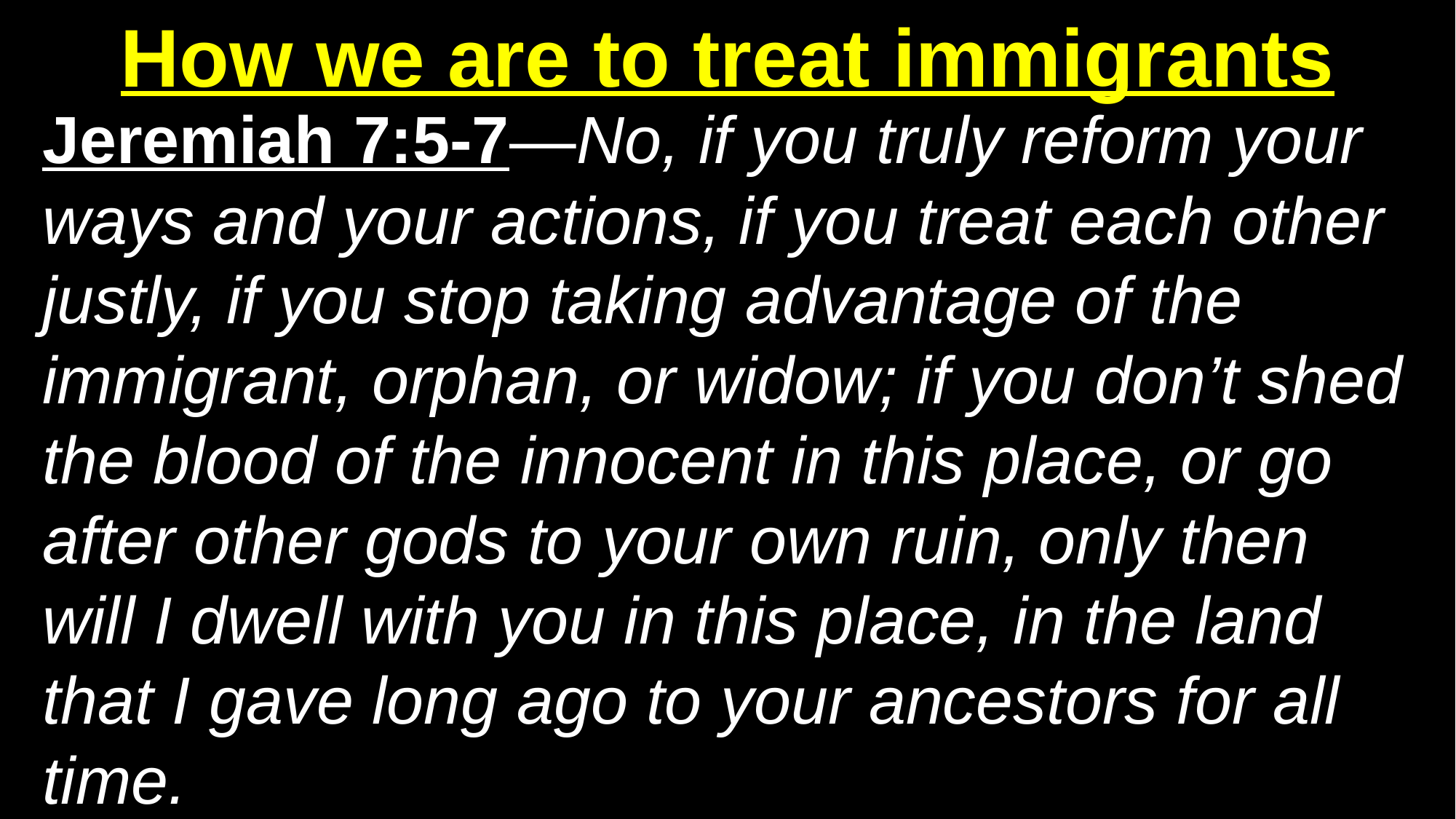

How we are to treat immigrants
Jeremiah 7:5-7—No, if you truly reform your ways and your actions, if you treat each other justly, if you stop taking advantage of the immigrant, orphan, or widow; if you don’t shed the blood of the innocent in this place, or go after other gods to your own ruin, only then will I dwell with you in this place, in the land that I gave long ago to your ancestors for all time.